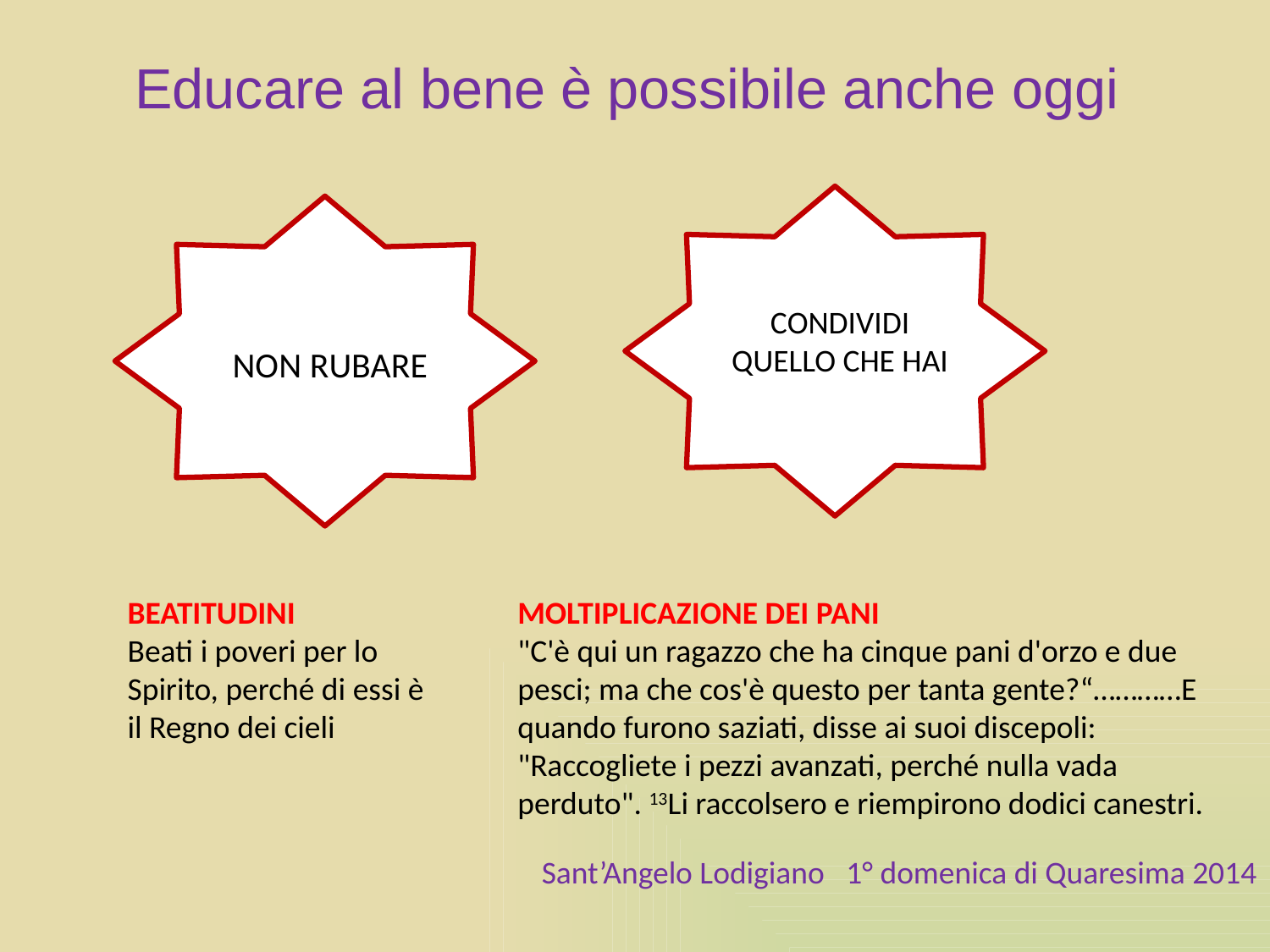

Educare al bene è possibile anche oggi

CONDIVIDI QUELLO CHE HAI

NON RUBARE
BEATITUDINI
Beati i poveri per lo Spirito, perché di essi è il Regno dei cieli
MOLTIPLICAZIONE DEI PANI
"C'è qui un ragazzo che ha cinque pani d'orzo e due pesci; ma che cos'è questo per tanta gente?“…………E quando furono saziati, disse ai suoi discepoli: "Raccogliete i pezzi avanzati, perché nulla vada perduto". 13Li raccolsero e riempirono dodici canestri.
Sant’Angelo Lodigiano   1° domenica di Quaresima 2014